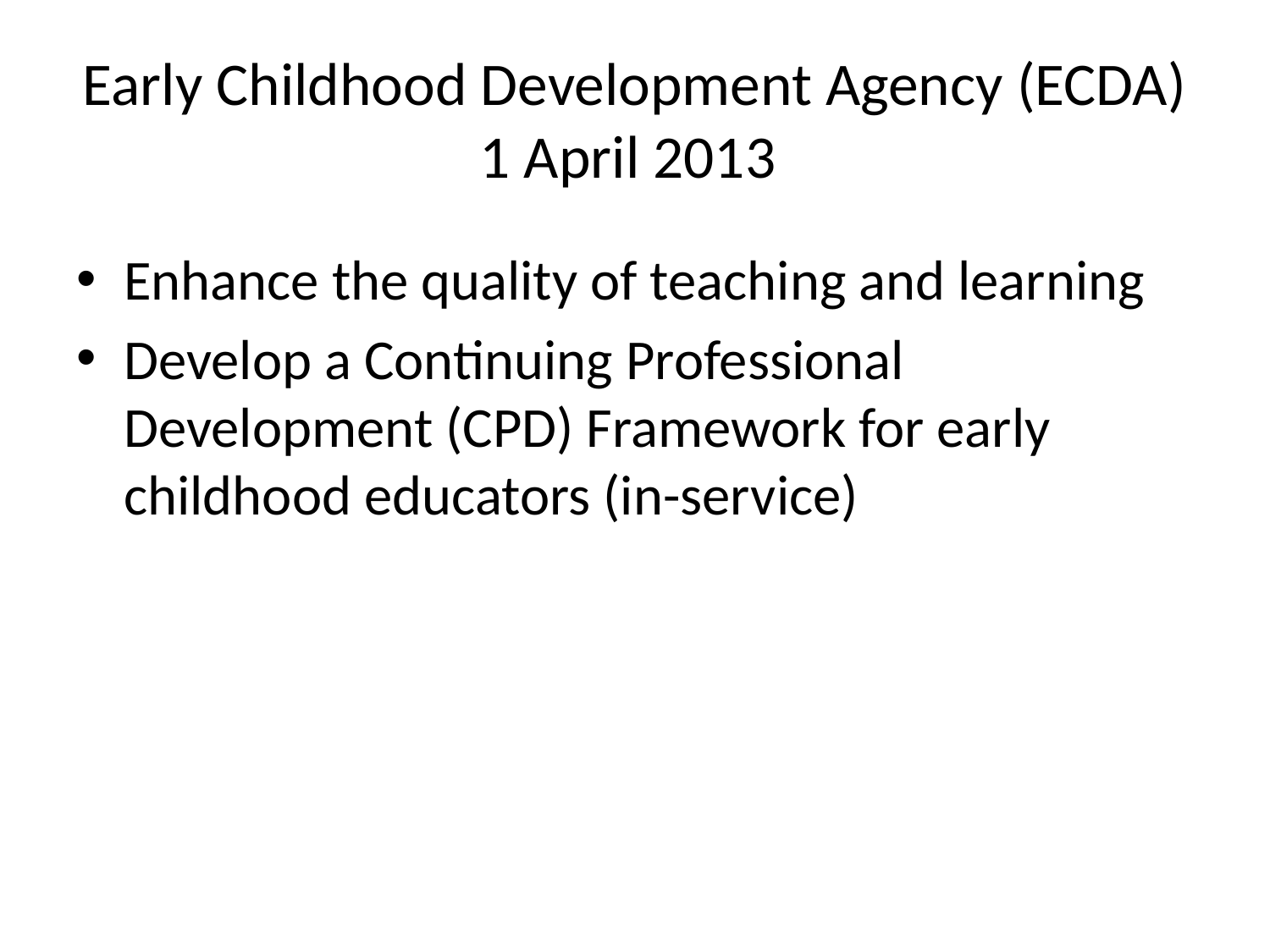

# Early Childhood Development Agency (ECDA) 1 April 2013
Enhance the quality of teaching and learning
Develop a Continuing Professional Development (CPD) Framework for early childhood educators (in-service)